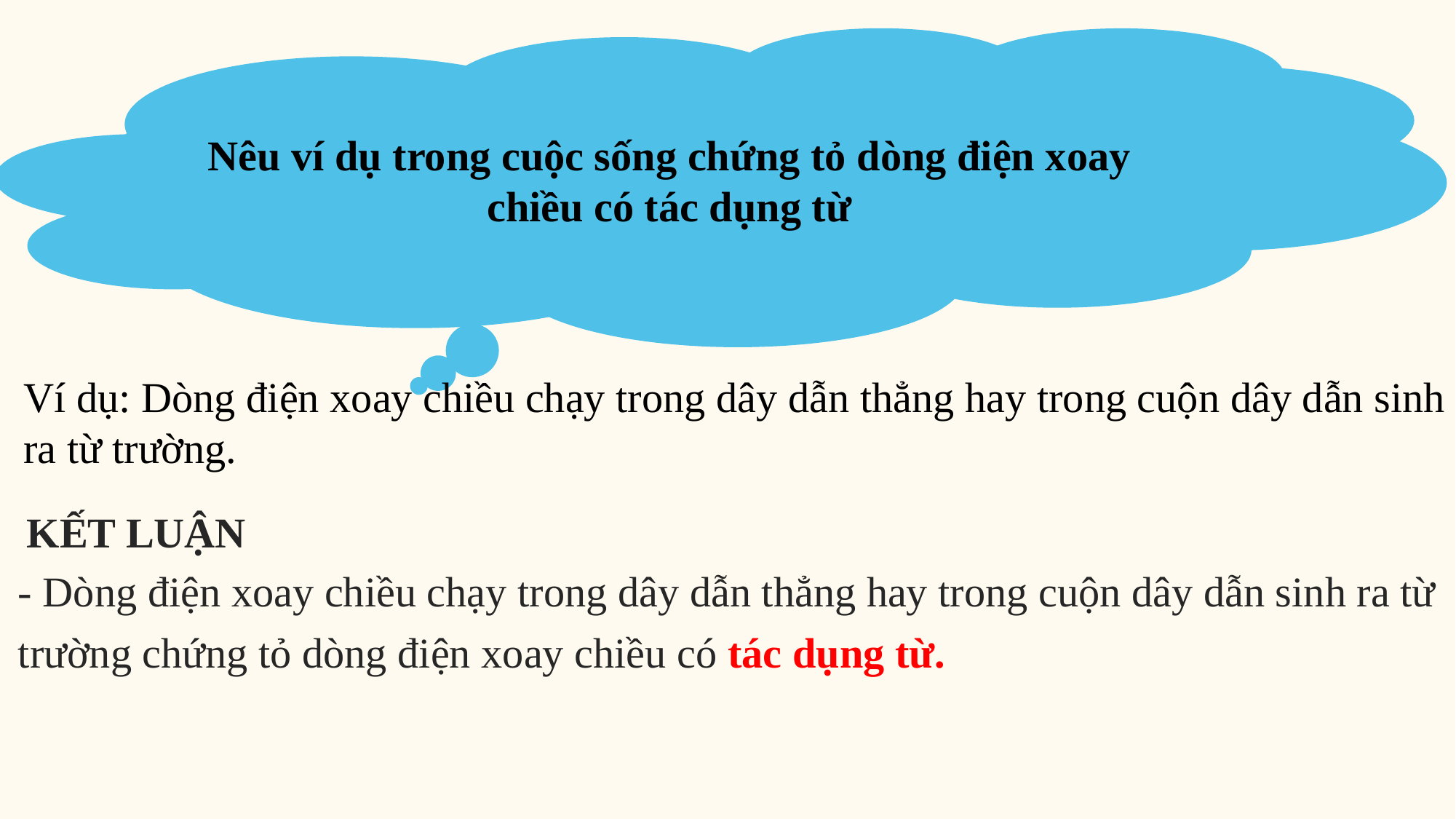

Nêu ví dụ trong cuộc sống chứng tỏ dòng điện xoay chiều có tác dụng từ
Ví dụ: Dòng điện xoay chiều chạy trong dây dẫn thẳng hay trong cuộn dây dẫn sinh ra từ trường.
KẾT LUẬN
- Dòng điện xoay chiều chạy trong dây dẫn thẳng hay trong cuộn dây dẫn sinh ra từ trường chứng tỏ dòng điện xoay chiều có tác dụng từ.